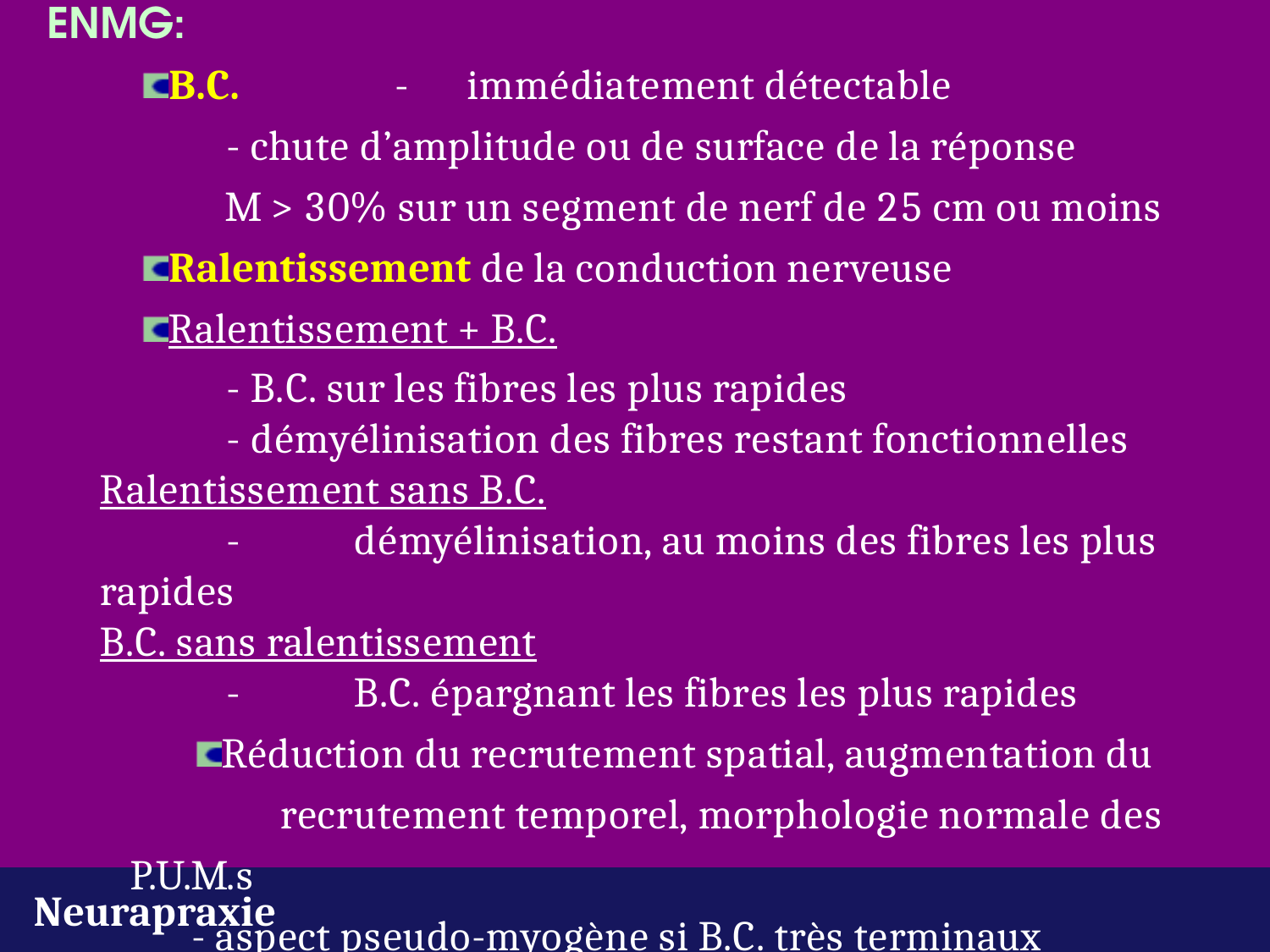

ENMG:
B.C. 	-	 immédiatement détectable
				-	 chute d’amplitude ou de surface de la réponse							M > 30% sur un segment de nerf de 25 cm ou moins
Ralentissement de la conduction nerveuse
Ralentissement + B.C.
		- B.C. sur les fibres les plus rapides
	- démyélinisation des fibres restant fonctionnelles
Ralentissement sans B.C.
	-	démyélinisation, au moins des fibres les plus rapides
B.C. sans ralentissement
	-	B.C. épargnant les fibres les plus rapides
Réduction du recrutement spatial, augmentation du 				recrutement temporel, morphologie normale des P.U.M.s
		- aspect pseudo-myogène si B.C. très terminaux
Neurapraxie